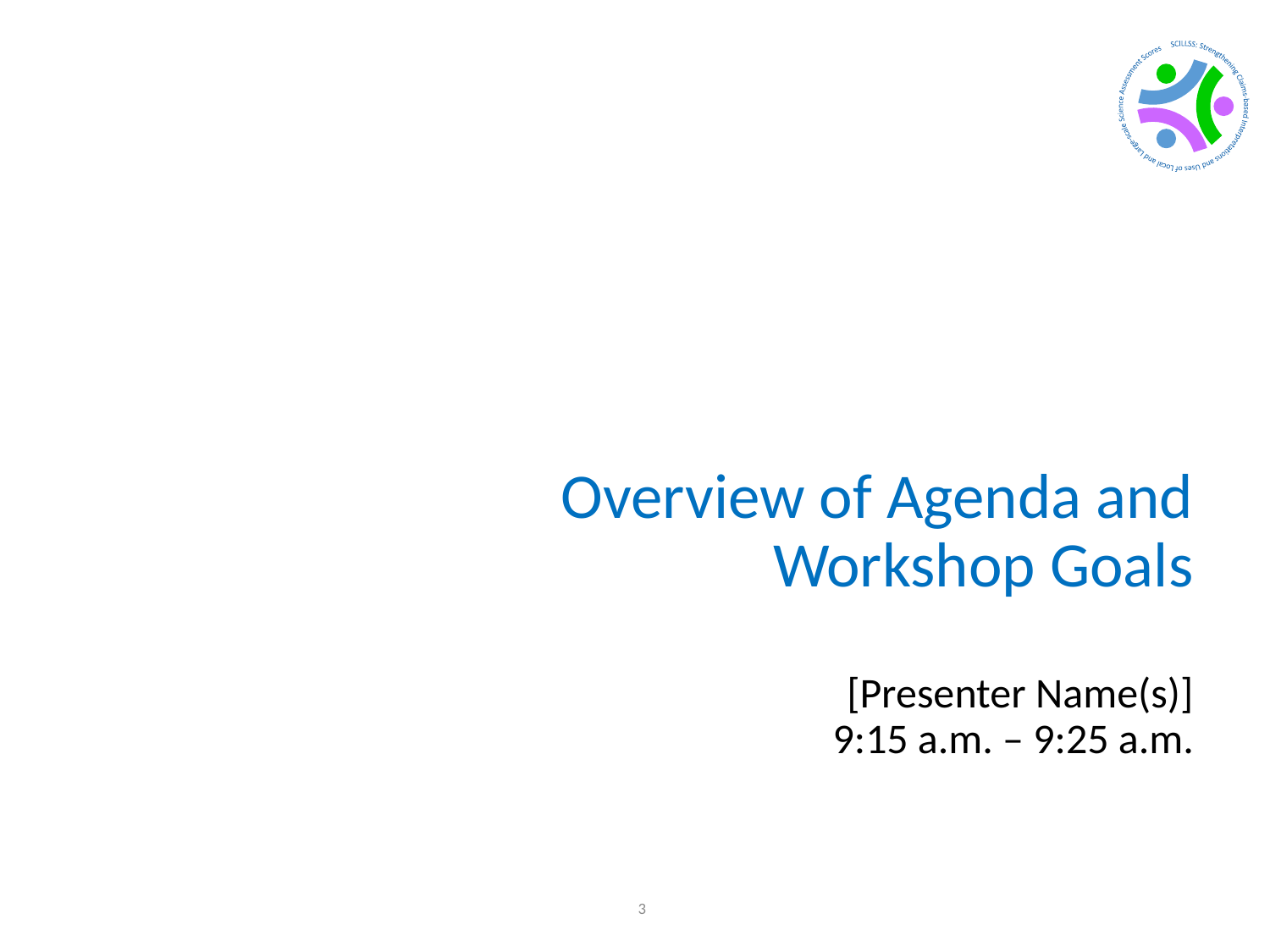

# Overview of Agenda and Workshop Goals
[Presenter Name(s)]
9:15 a.m. – 9:25 a.m.